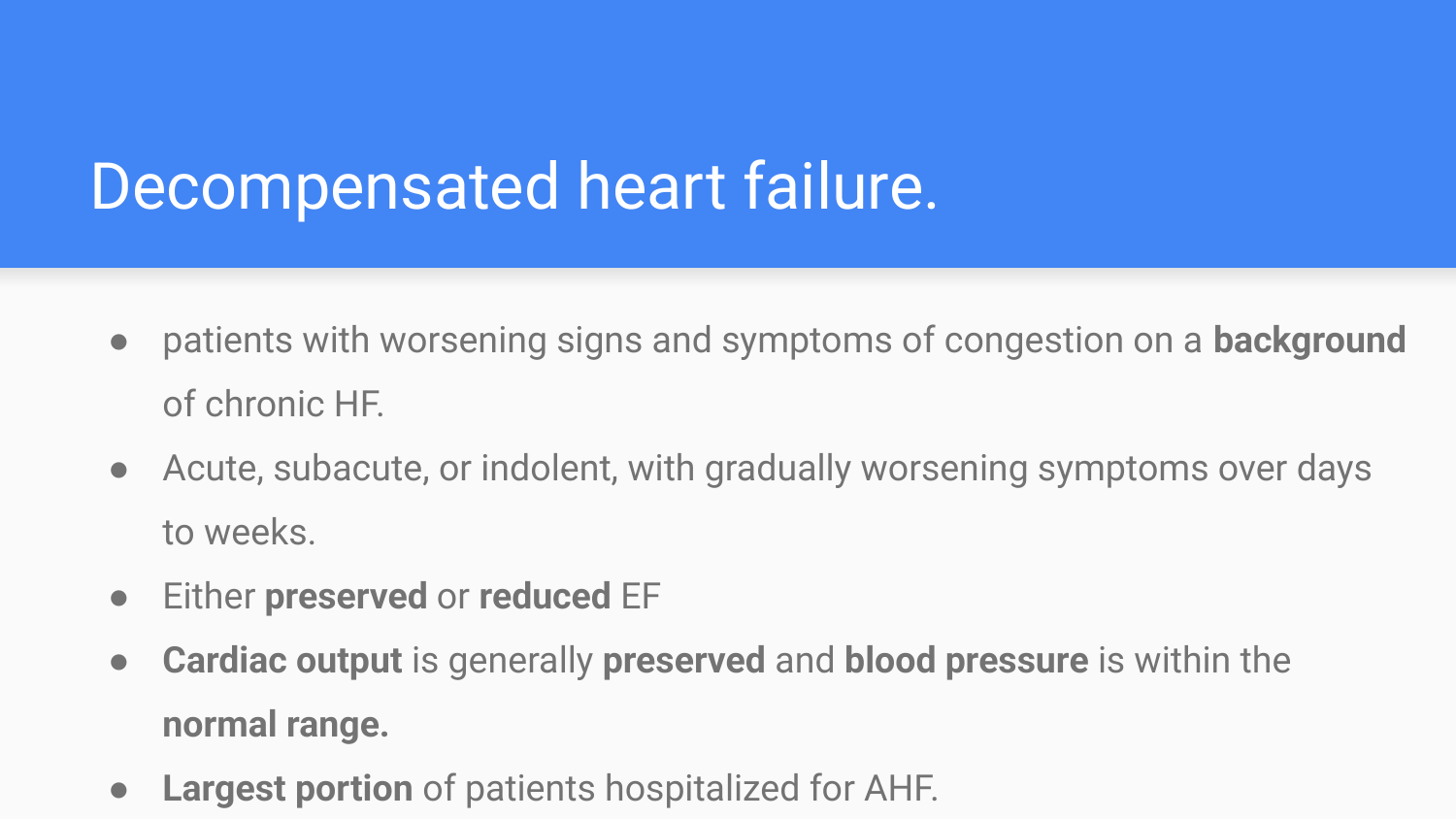

# Decompensated heart failure.
patients with worsening signs and symptoms of congestion on a background of chronic HF.
Acute, subacute, or indolent, with gradually worsening symptoms over days to weeks.
Either preserved or reduced EF
Cardiac output is generally preserved and blood pressure is within the normal range.
Largest portion of patients hospitalized for AHF.